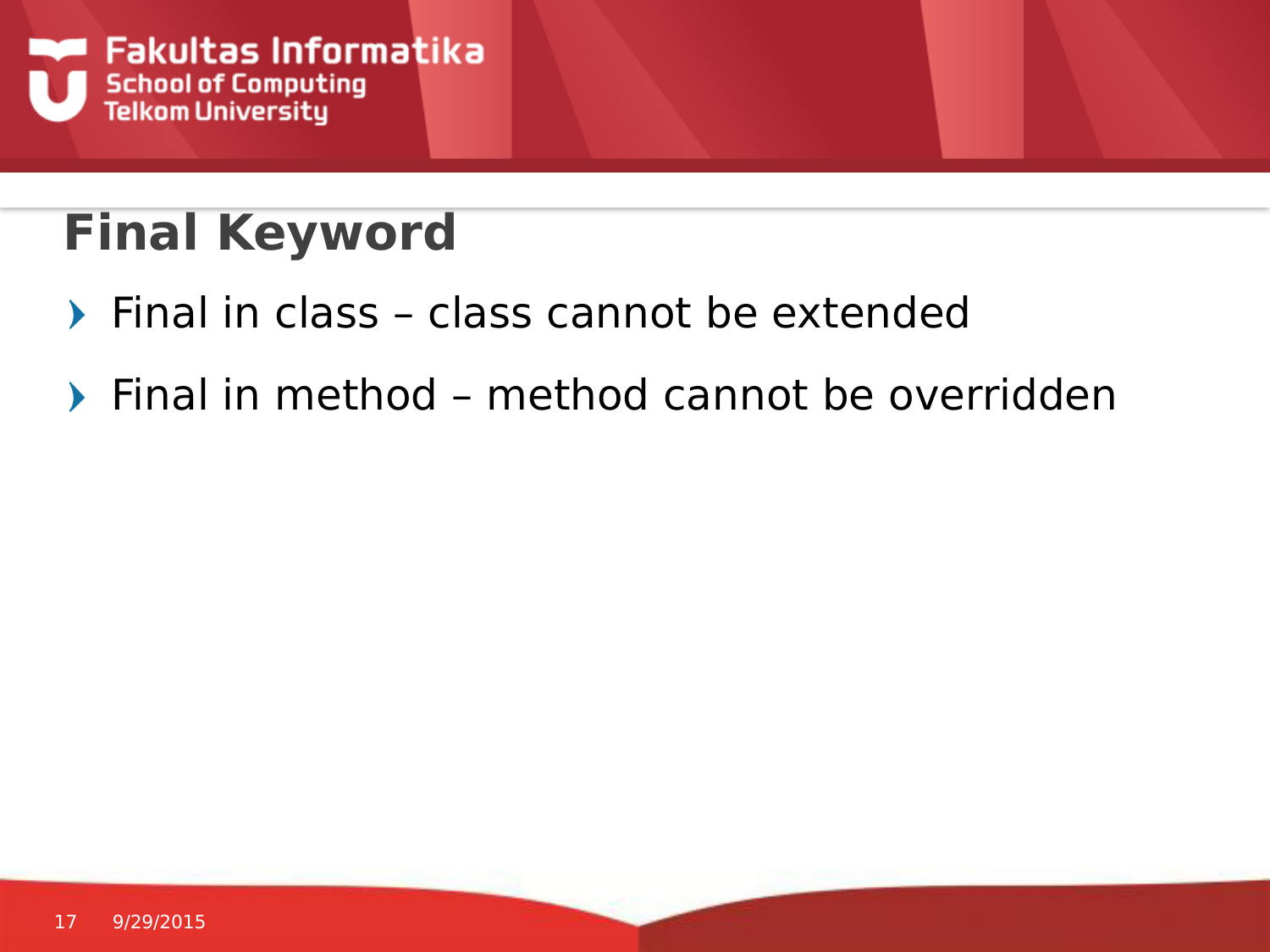

# Final Keyword
Final in class – class cannot be extended
Final in method – method cannot be overridden

17
9/29/2015